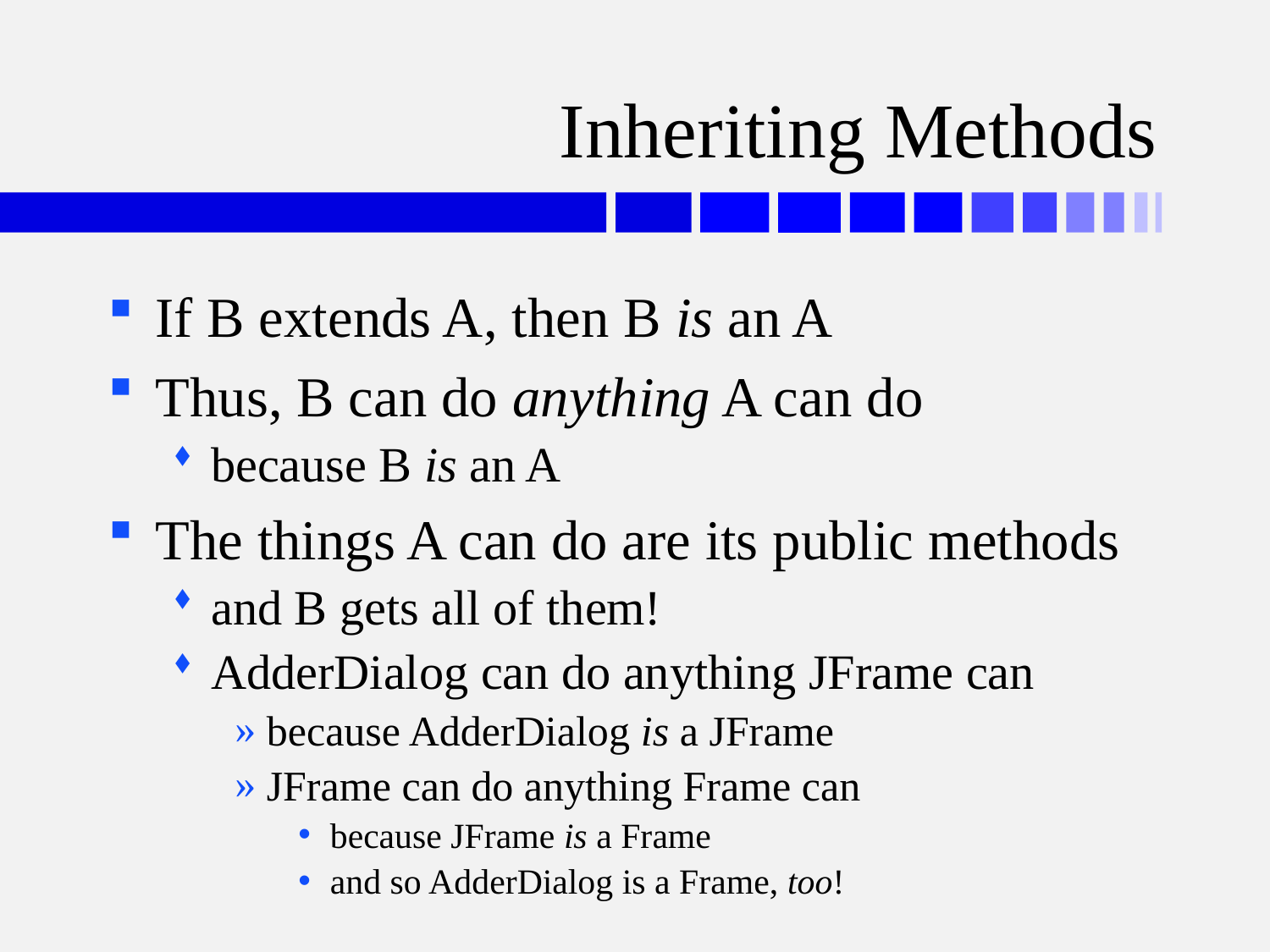

# Inheriting Methods
If B extends A, then B is an A
Thus, B can do anything A can do
because B is an A
The things A can do are its public methods
and B gets all of them!
AdderDialog can do anything JFrame can
because AdderDialog is a JFrame
JFrame can do anything Frame can
because JFrame is a Frame
and so AdderDialog is a Frame, too!